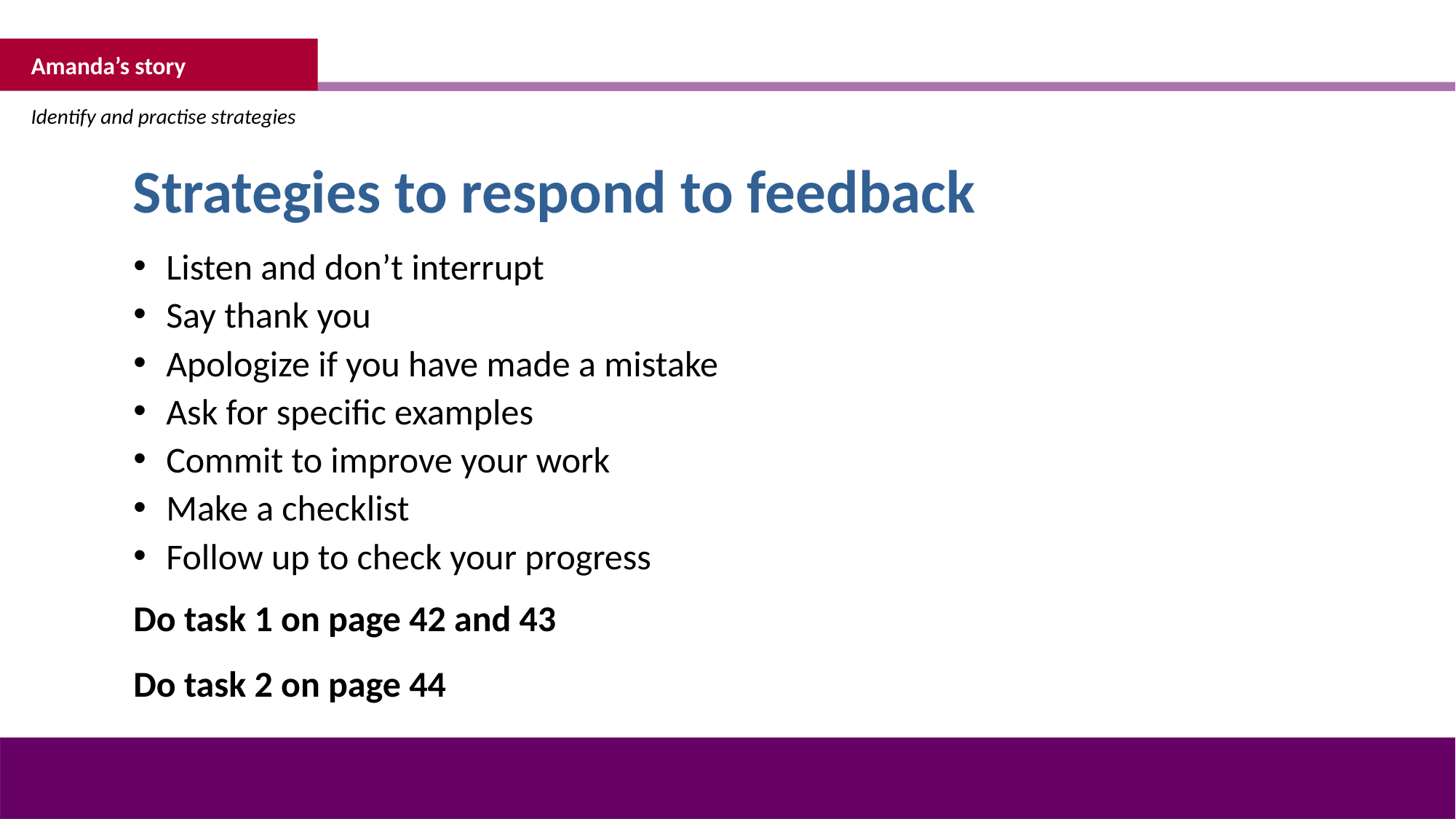

Amanda’s story
Identify and practise strategies

Strategies to respond to feedback

Listen and don’t interrupt
Say thank you
Apologize if you have made a mistake
Ask for specific examples
Commit to improve your work
Make a checklist
Follow up to check your progress
Do task 1 on page 42 and 43
Do task 2 on page 44